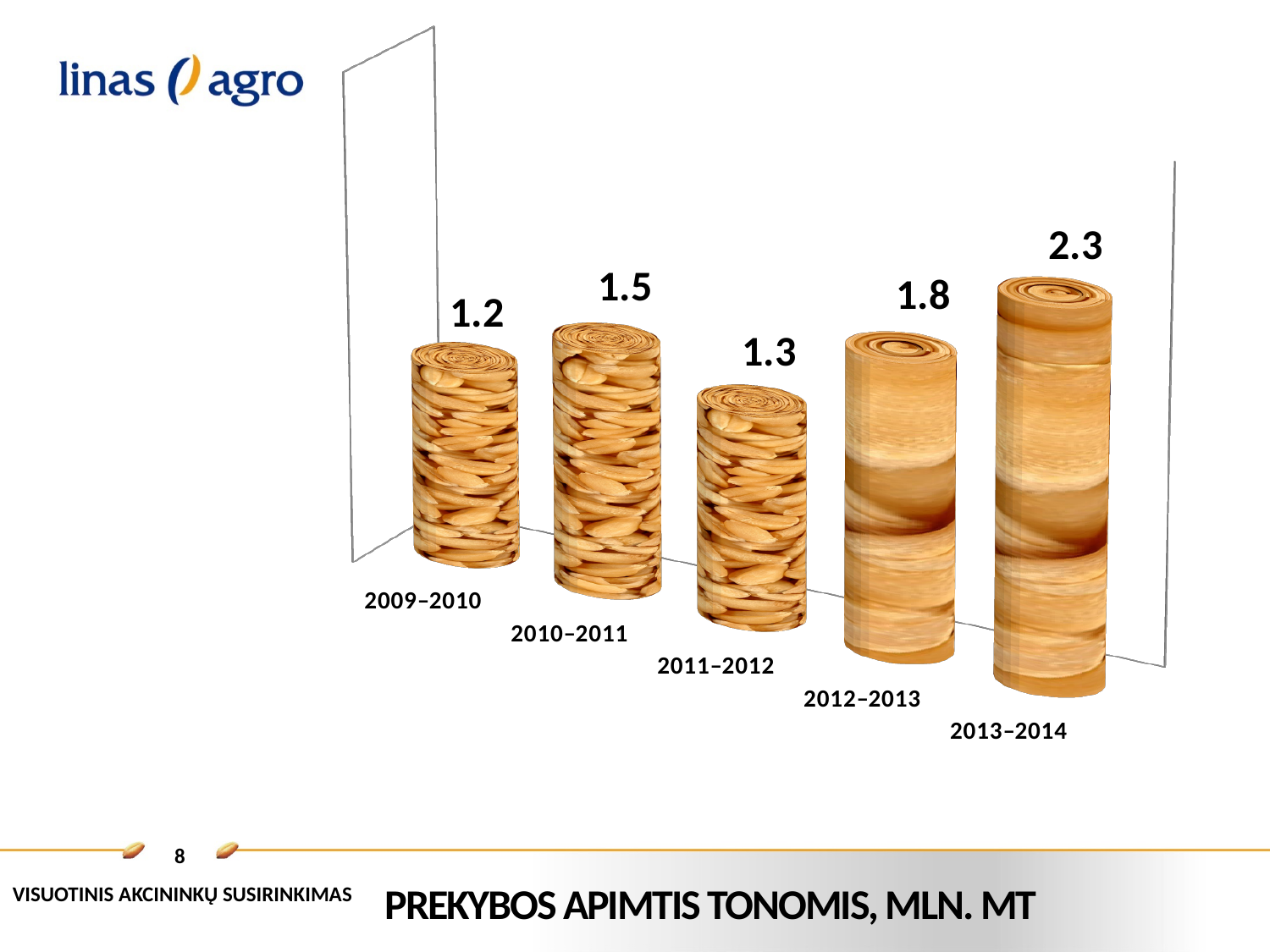

[unsupported chart]

# Prekybos apimtis tonomis, mln. MT